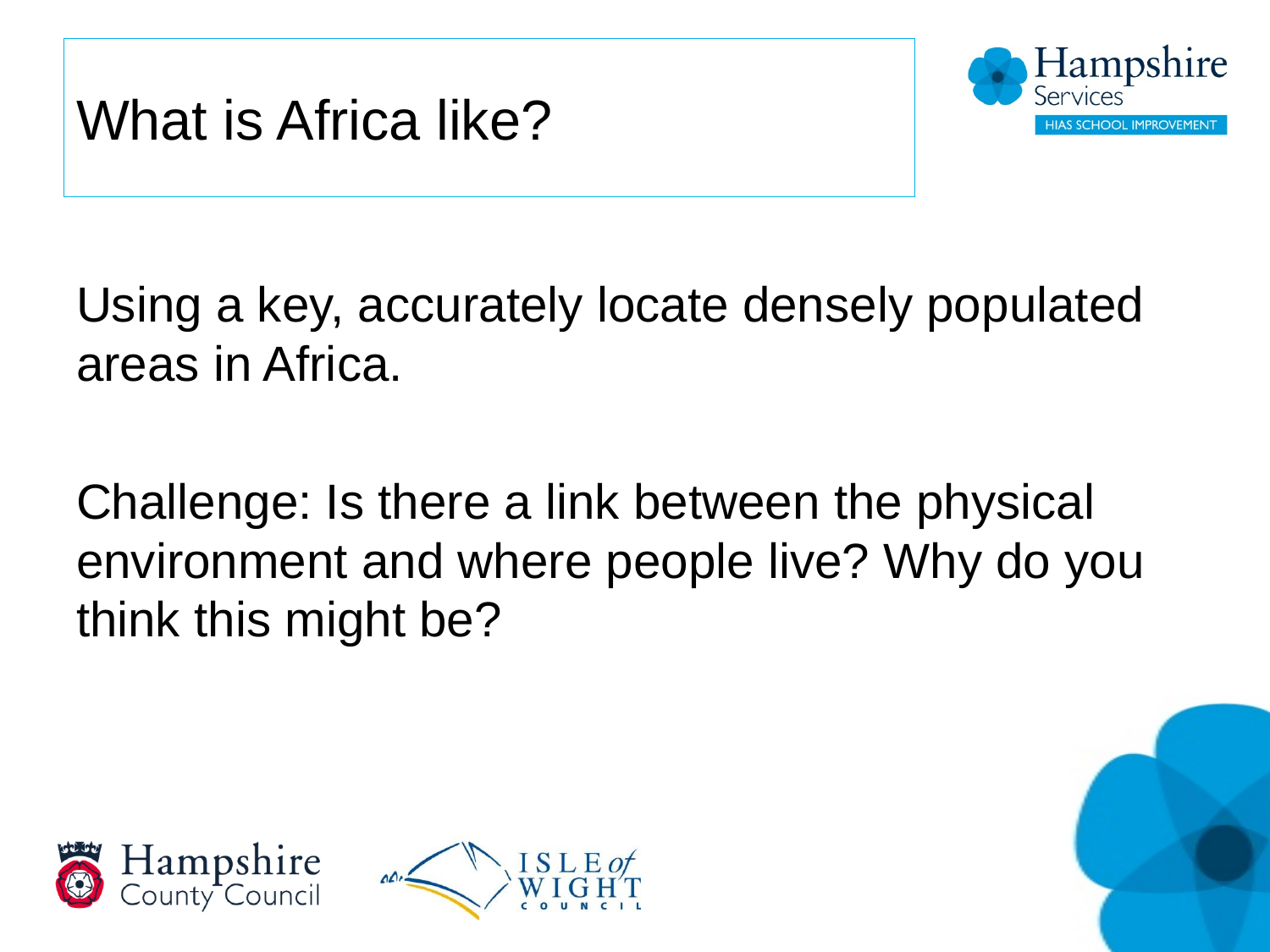

# What is Africa like?
Using a key, accurately locate densely populated areas in Africa.

Challenge: Is there a link between the physical environment and where people live? Why do you think this might be?